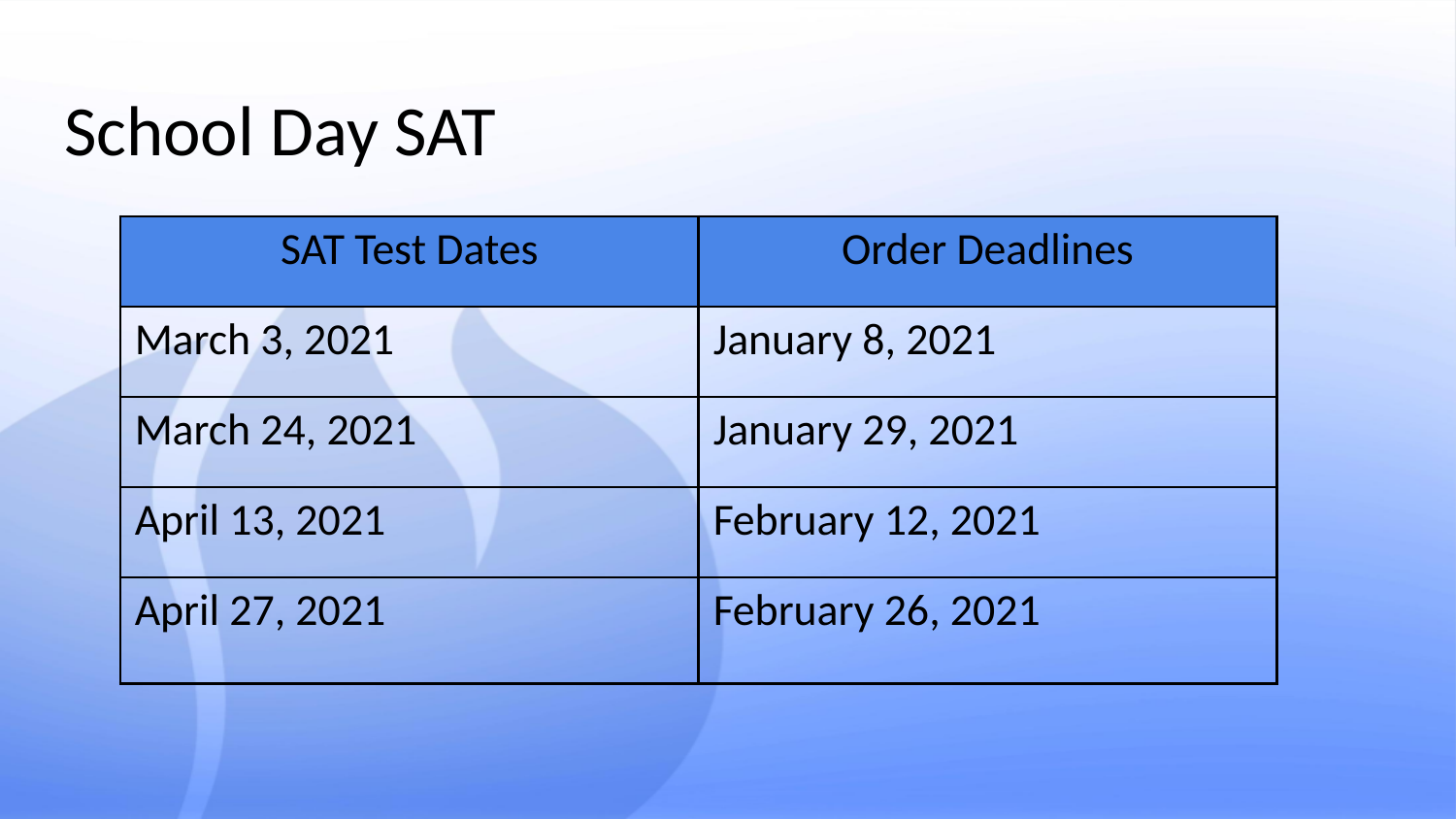

# School Day SAT
| SAT Test Dates | Order Deadlines |
| --- | --- |
| March 3, 2021 | January 8, 2021 |
| March 24, 2021 | January 29, 2021 |
| April 13, 2021 | February 12, 2021 |
| April 27, 2021 | February 26, 2021 |